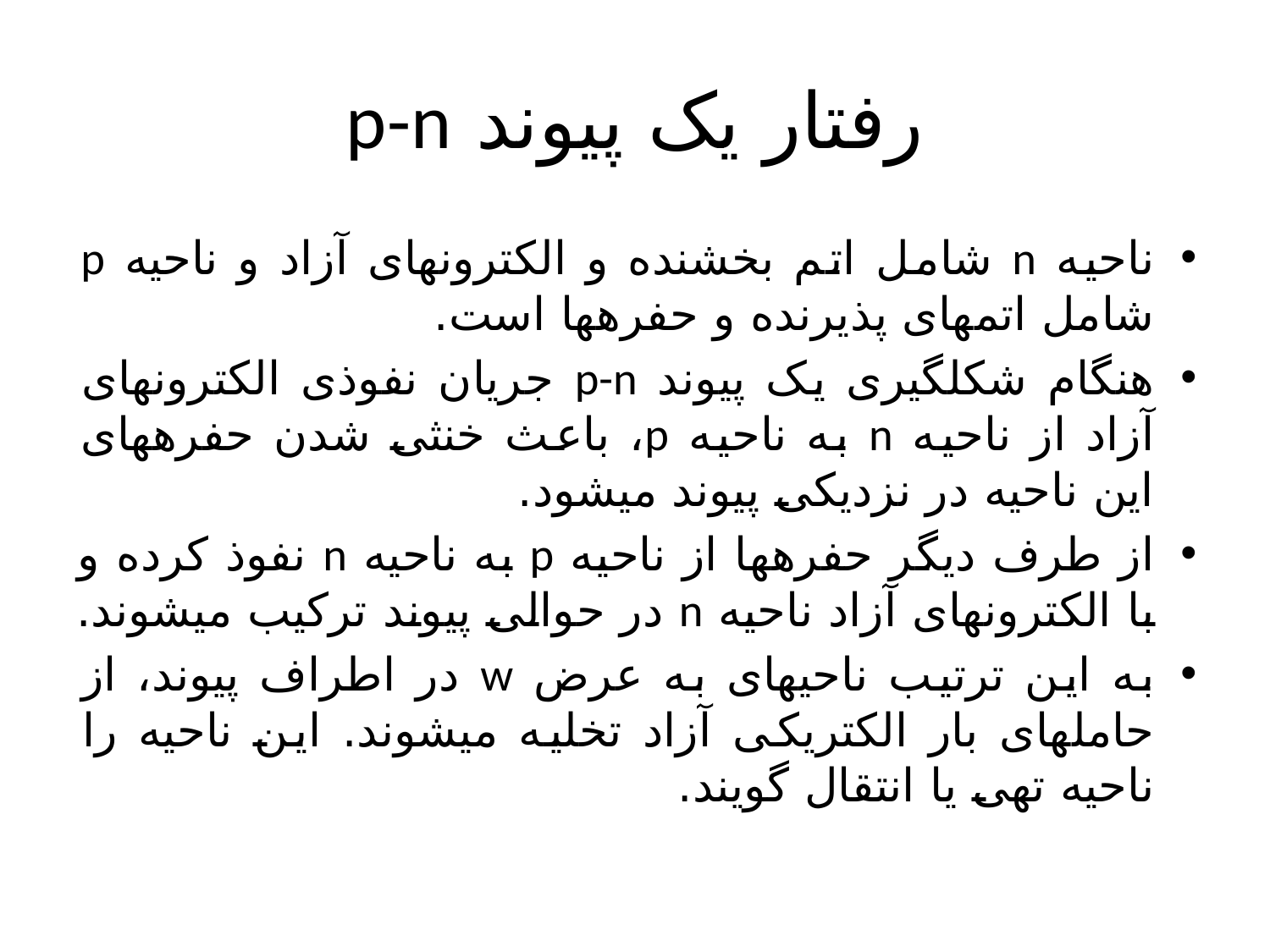

# رفتار یک پیوند p-n
ناحیه n شامل اتم بخشنده و الکترون‏های آزاد و ناحیه p شامل اتم‎های پذیرنده و حفره‎ها است.
هنگام شکل‎گیری یک پیوند p-n جریان نفوذی الکترون‎های آزاد از ناحیه n به ناحیه p، باعث خنثی شدن حفره‎های این ناحیه در نزدیکی پیوند می‎شود.
از طرف دیگر حفره‎ها از ناحیه p به ناحیه n نفوذ کرده و با الکترون‎های آزاد ناحیه n در حوالی پیوند ترکیب می‎شوند.
به این ترتیب ناحیه‎ای به عرض w در اطراف پیوند، از حامل‎های بار الکتریکی آزاد تخلیه می‎شوند. این ناحیه را ناحیه تهی یا انتقال گویند.